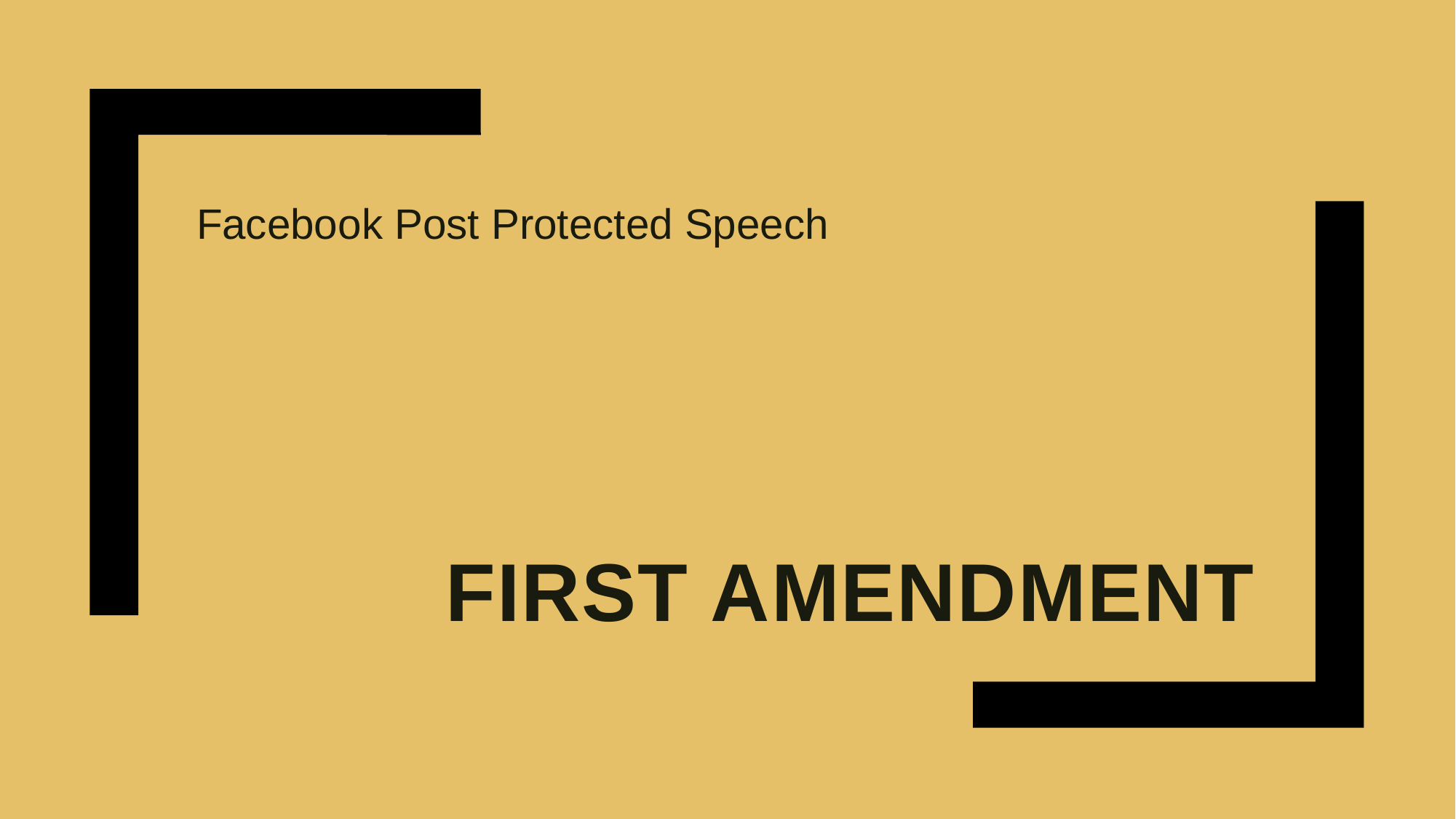

Facebook Post Protected Speech
# First Amendment